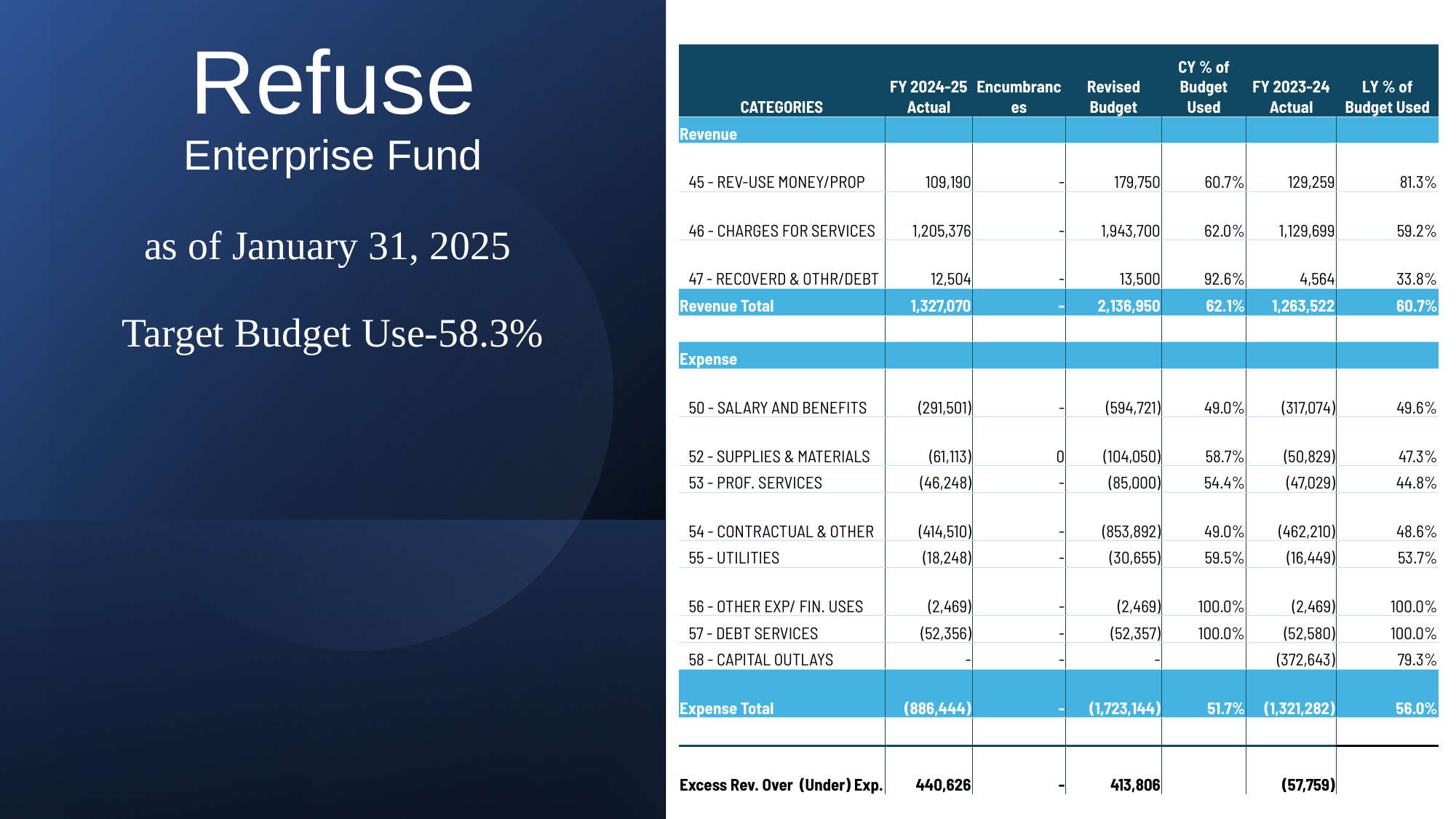

# Refuse Enterprise Fund as of January 31, 2025 Target Budget Use-58.3%
| CATEGORIES | FY 2024-25 Actual | Encumbrances | Revised Budget | CY % of Budget Used | FY 2023-24 Actual | LY % of Budget Used |
| --- | --- | --- | --- | --- | --- | --- |
| Revenue |  |  |  |  |  |  |
| 45 - REV-USE MONEY/PROP | 109,190 | - | 179,750 | 60.7% | 129,259 | 81.3% |
| 46 - CHARGES FOR SERVICES | 1,205,376 | - | 1,943,700 | 62.0% | 1,129,699 | 59.2% |
| 47 - RECOVERD & OTHR/DEBT | 12,504 | - | 13,500 | 92.6% | 4,564 | 33.8% |
| Revenue Total | 1,327,070 | - | 2,136,950 | 62.1% | 1,263,522 | 60.7% |
|  |  |  |  |  |  |  |
| Expense |  |  |  |  |  |  |
| 50 - SALARY AND BENEFITS | (291,501) | - | (594,721) | 49.0% | (317,074) | 49.6% |
| 52 - SUPPLIES & MATERIALS | (61,113) | 0 | (104,050) | 58.7% | (50,829) | 47.3% |
| 53 - PROF. SERVICES | (46,248) | - | (85,000) | 54.4% | (47,029) | 44.8% |
| 54 - CONTRACTUAL & OTHER | (414,510) | - | (853,892) | 49.0% | (462,210) | 48.6% |
| 55 - UTILITIES | (18,248) | - | (30,655) | 59.5% | (16,449) | 53.7% |
| 56 - OTHER EXP/ FIN. USES | (2,469) | - | (2,469) | 100.0% | (2,469) | 100.0% |
| 57 - DEBT SERVICES | (52,356) | - | (52,357) | 100.0% | (52,580) | 100.0% |
| 58 - CAPITAL OUTLAYS | - | - | - |  | (372,643) | 79.3% |
| Expense Total | (886,444) | - | (1,723,144) | 51.7% | (1,321,282) | 56.0% |
|  |  |  |  |  |  |  |
| Excess Rev. Over (Under) Exp. | 440,626 | - | 413,806 | 105.6% | (57,759) |  |